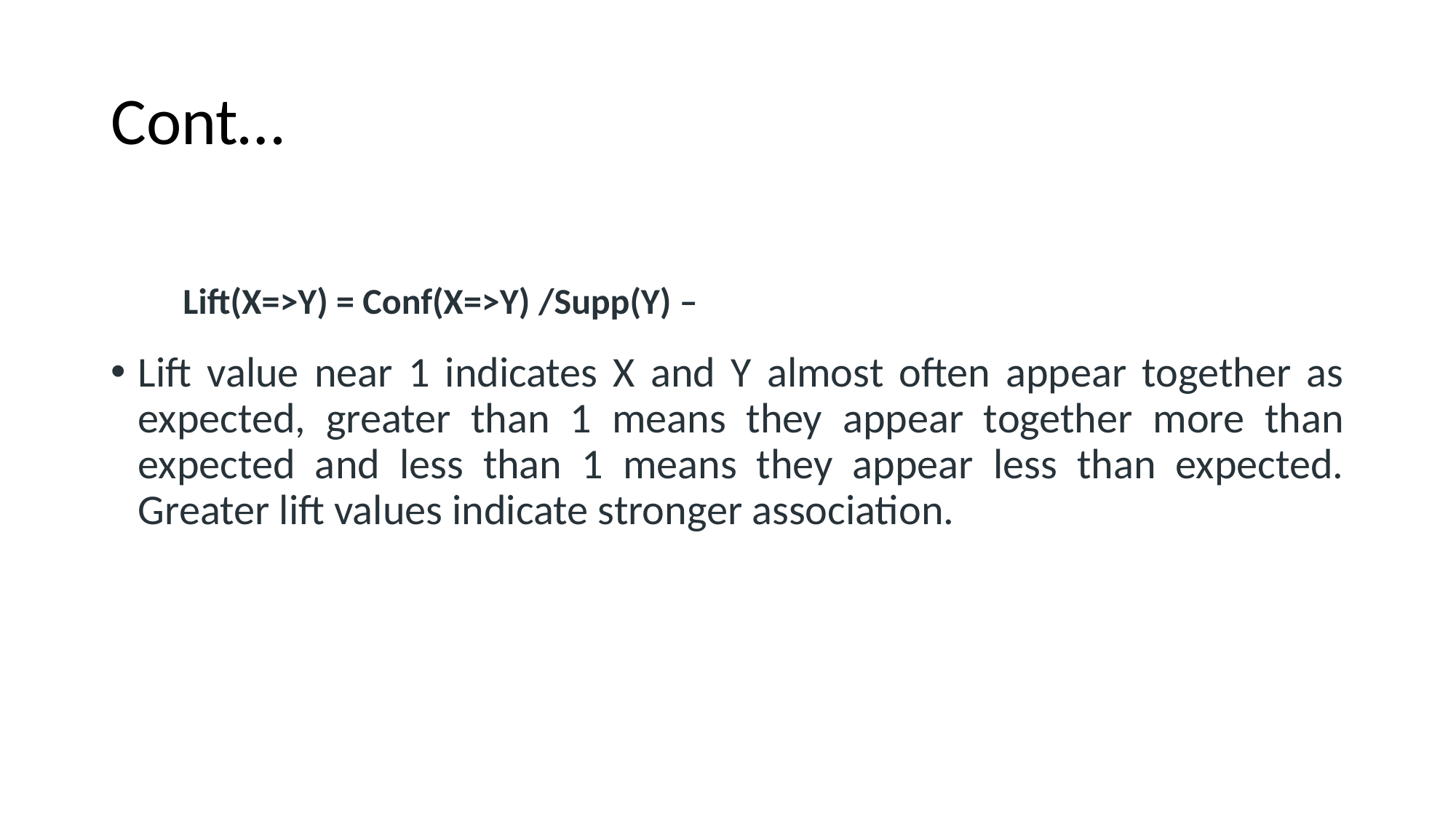

# Cont…

Lift value near 1 indicates X and Y almost often appear together as expected, greater than 1 means they appear together more than expected and less than 1 means they appear less than expected. Greater lift values indicate stronger association.

Lift(X=>Y) = Conf(X=>Y) /Supp(Y) –